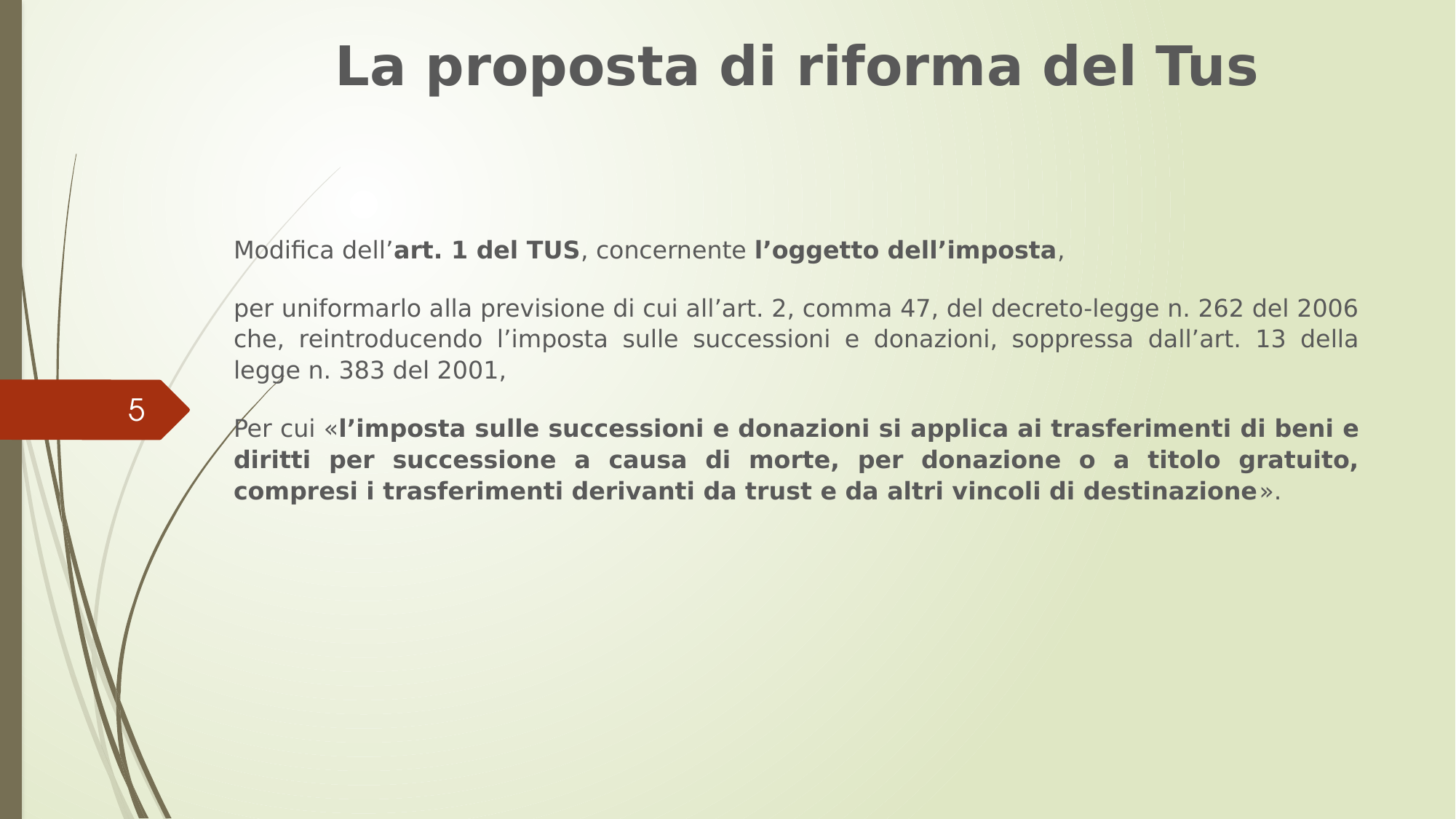

La proposta di riforma del Tus

Modifica dell’art. 1 del TUS, concernente l’oggetto dell’imposta,
per uniformarlo alla previsione di cui all’art. 2, comma 47, del decreto-legge n. 262 del 2006 che, reintroducendo l’imposta sulle successioni e donazioni, soppressa dall’art. 13 della legge n. 383 del 2001,
Per cui «l’imposta sulle successioni e donazioni si applica ai trasferimenti di beni e diritti per successione a causa di morte, per donazione o a titolo gratuito, compresi i trasferimenti derivanti da trust e da altri vincoli di destinazione».

5